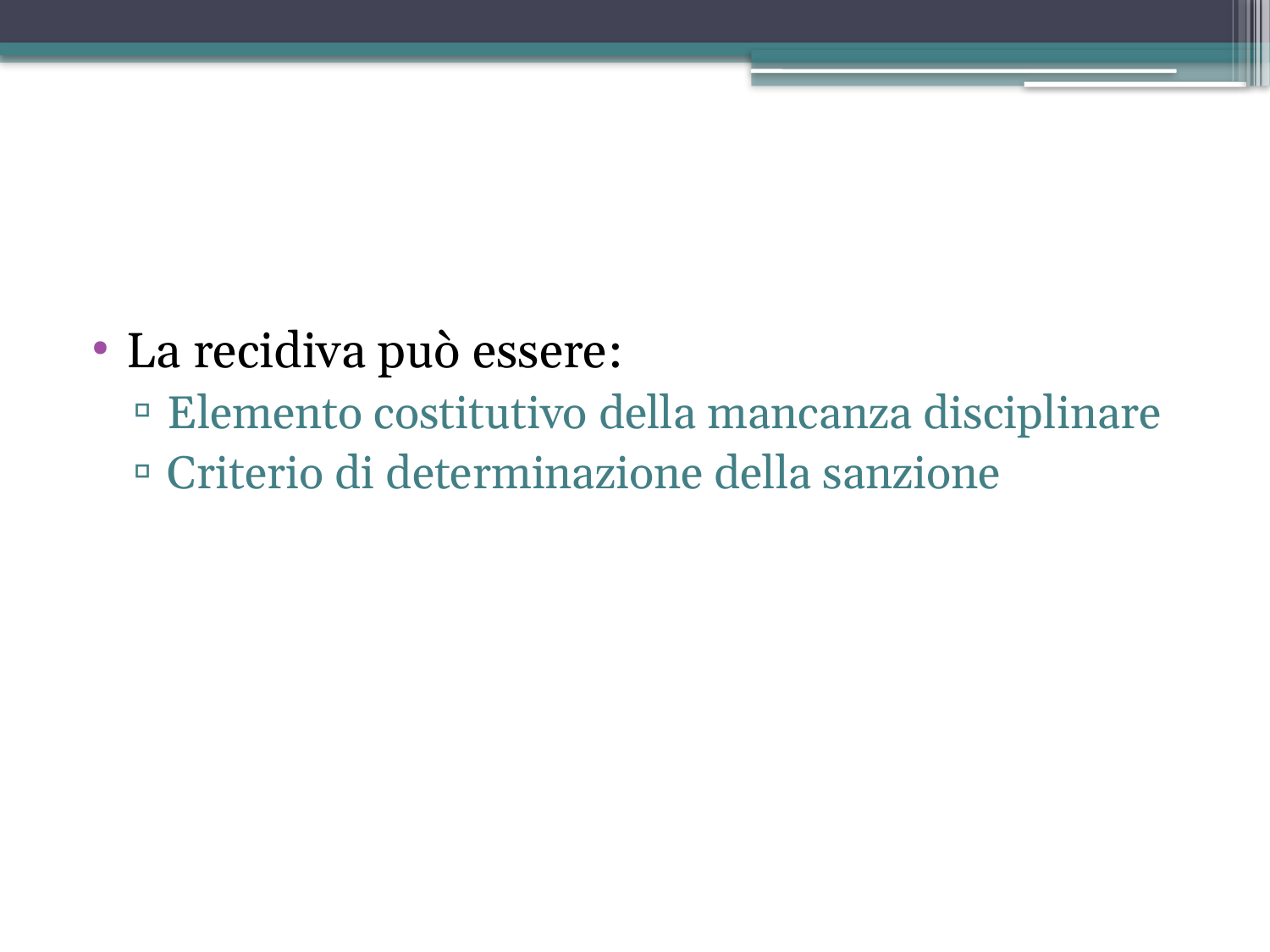

La recidiva può essere:
Elemento costitutivo della mancanza disciplinare
Criterio di determinazione della sanzione